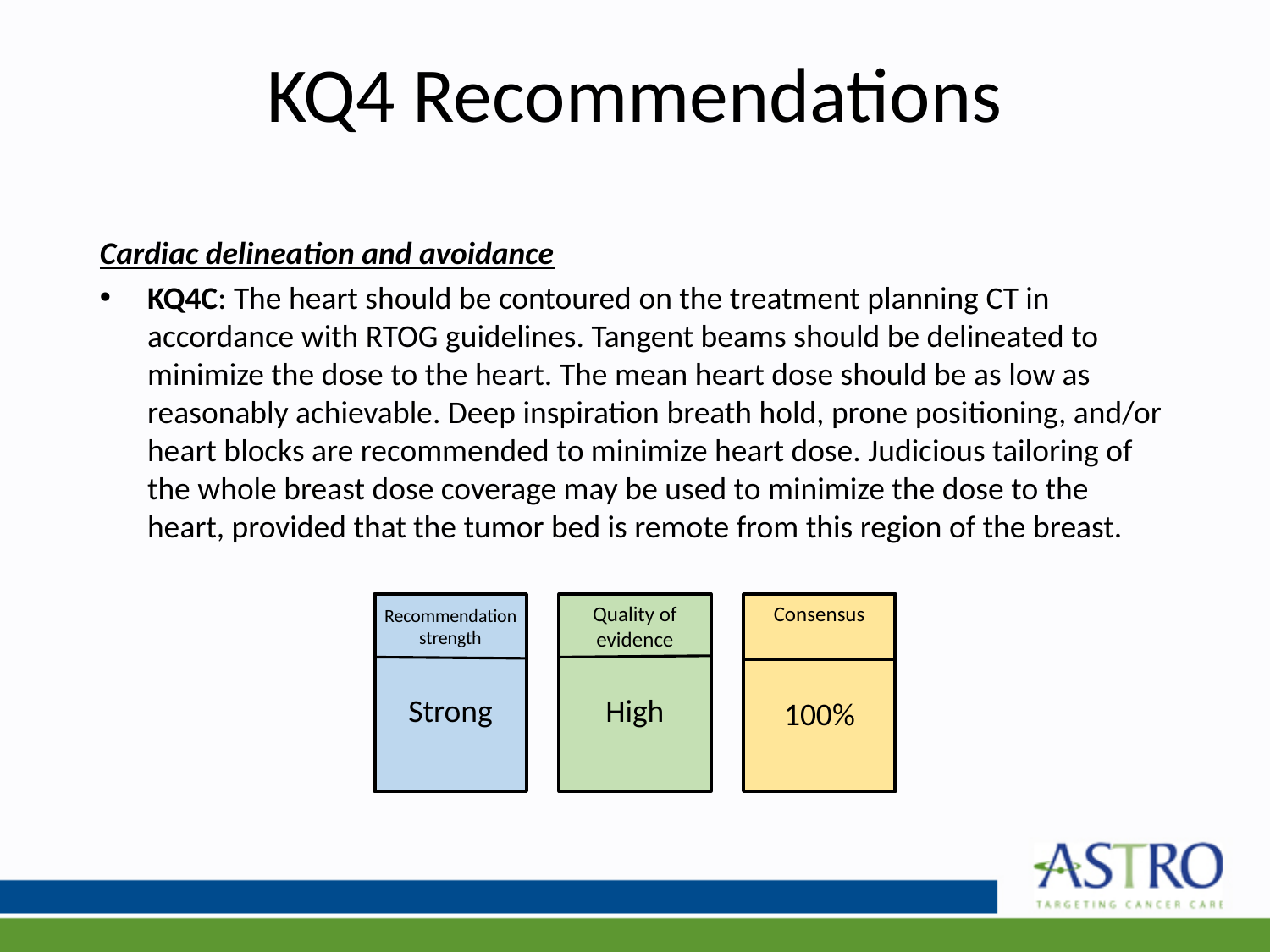

# KQ4 Recommendations
Cardiac delineation and avoidance
KQ4C: The heart should be contoured on the treatment planning CT in accordance with RTOG guidelines. Tangent beams should be delineated to minimize the dose to the heart. The mean heart dose should be as low as reasonably achievable. Deep inspiration breath hold, prone positioning, and/or heart blocks are recommended to minimize heart dose. Judicious tailoring of the whole breast dose coverage may be used to minimize the dose to the heart, provided that the tumor bed is remote from this region of the breast.

Recommendation strength

Strong

Quality of evidence

High

Consensus

100%